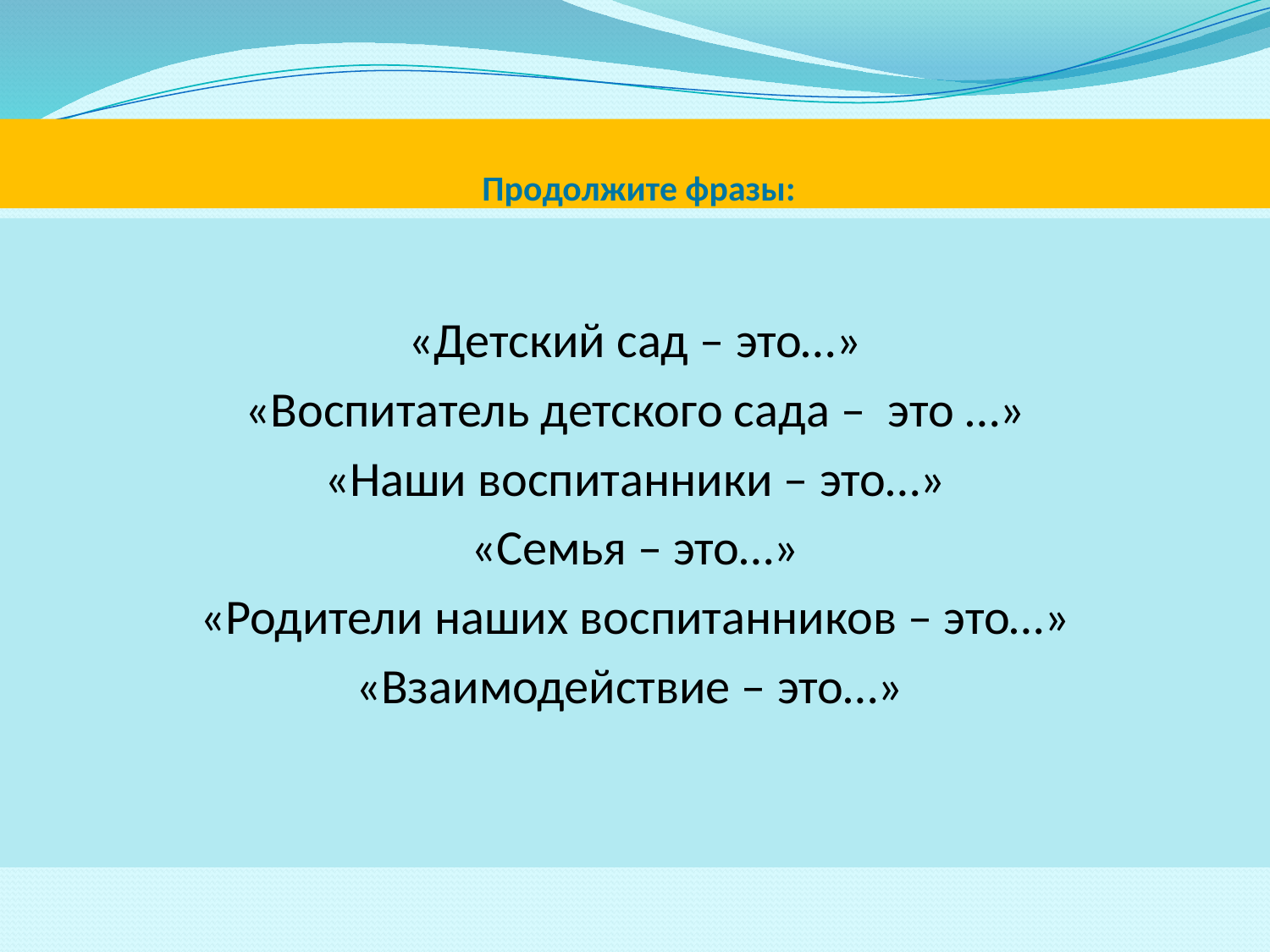

# Продолжите фразы:

«Детский сад – это…»
«Воспитатель детского сада –  это …»
«Наши воспитанники – это…»
«Семья – это…»
«Родители наших воспитанников – это…»
«Взаимодействие – это…»